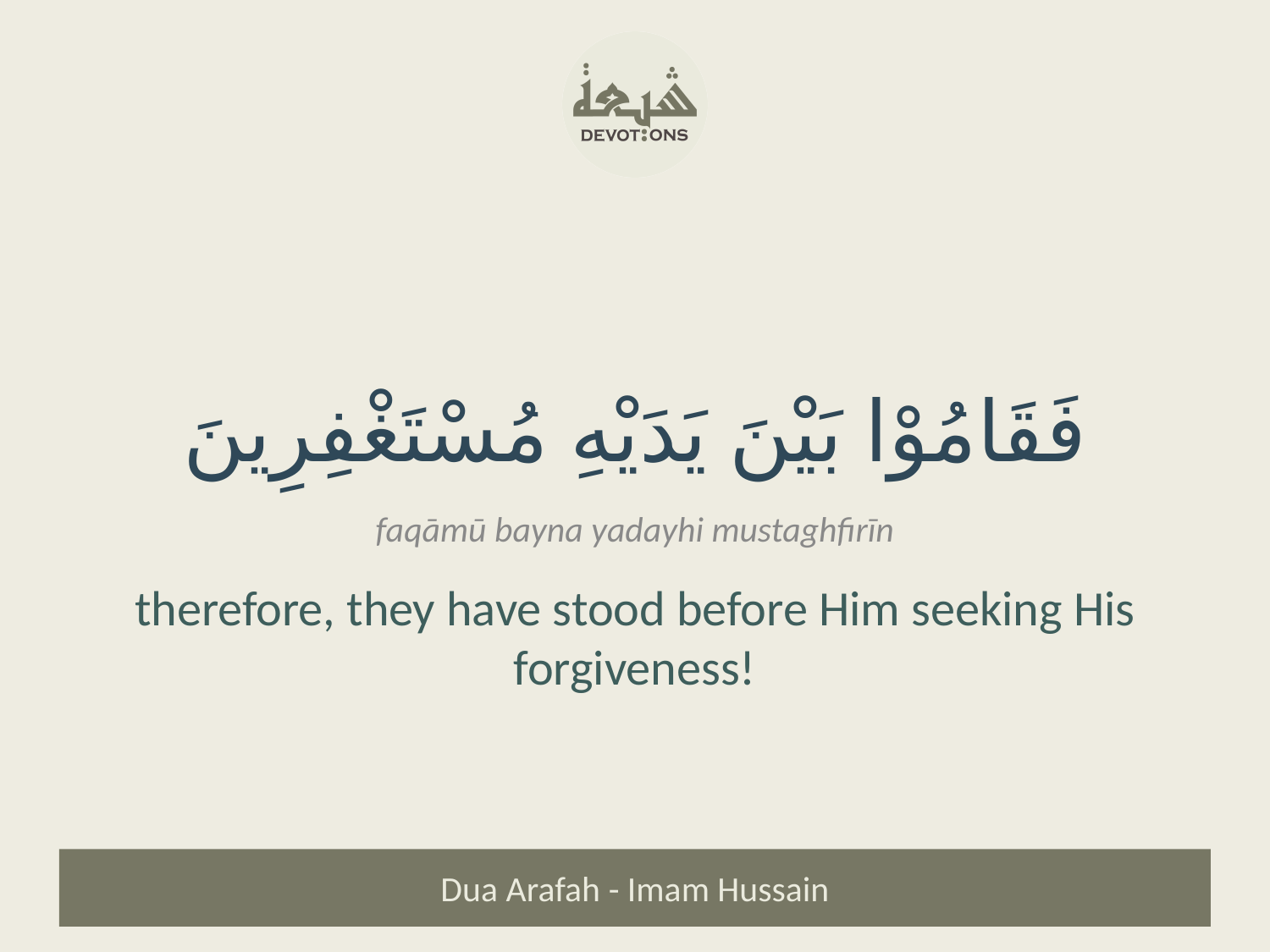

فَقَامُوْا بَيْنَ يَدَيْهِ مُسْتَغْفِرِينَ
faqāmū bayna yadayhi mustaghfirīn
therefore, they have stood before Him seeking His forgiveness!
Dua Arafah - Imam Hussain